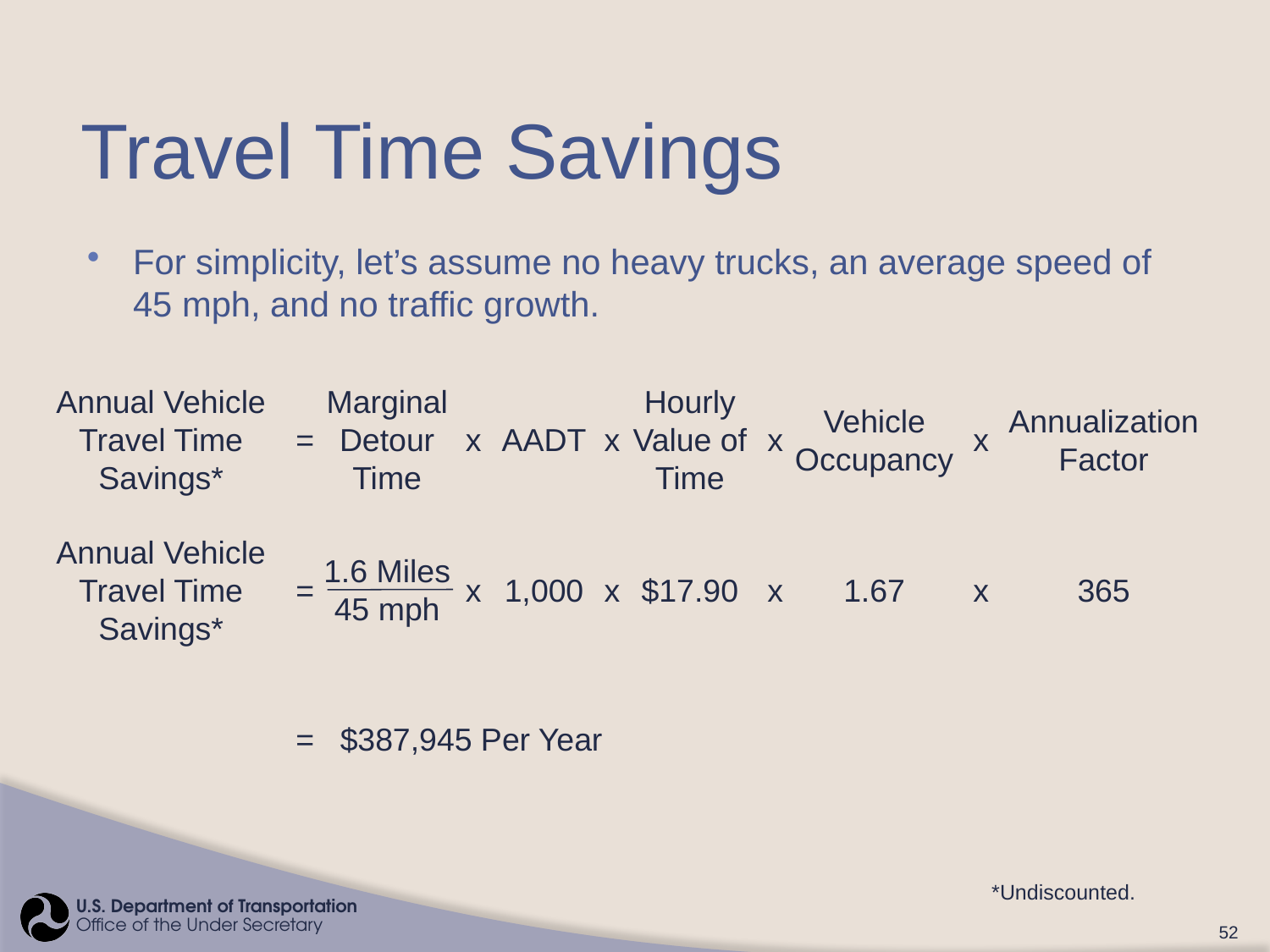

# Travel Time Savings
For simplicity, let’s assume no heavy trucks, an average speed of 45 mph, and no traffic growth.
Annual Vehicle Travel Time Savings*
Hourly Value of Time
Marginal Detour Time
Vehicle Occupancy
Annualization Factor
=
x
AADT
x
x
x
Annual Vehicle Travel Time Savings*
1.6 Miles
45 mph
=
x
1,000
x
$17.90
x
1.67
x
365
=
$387,945 Per Year
*Undiscounted.
52